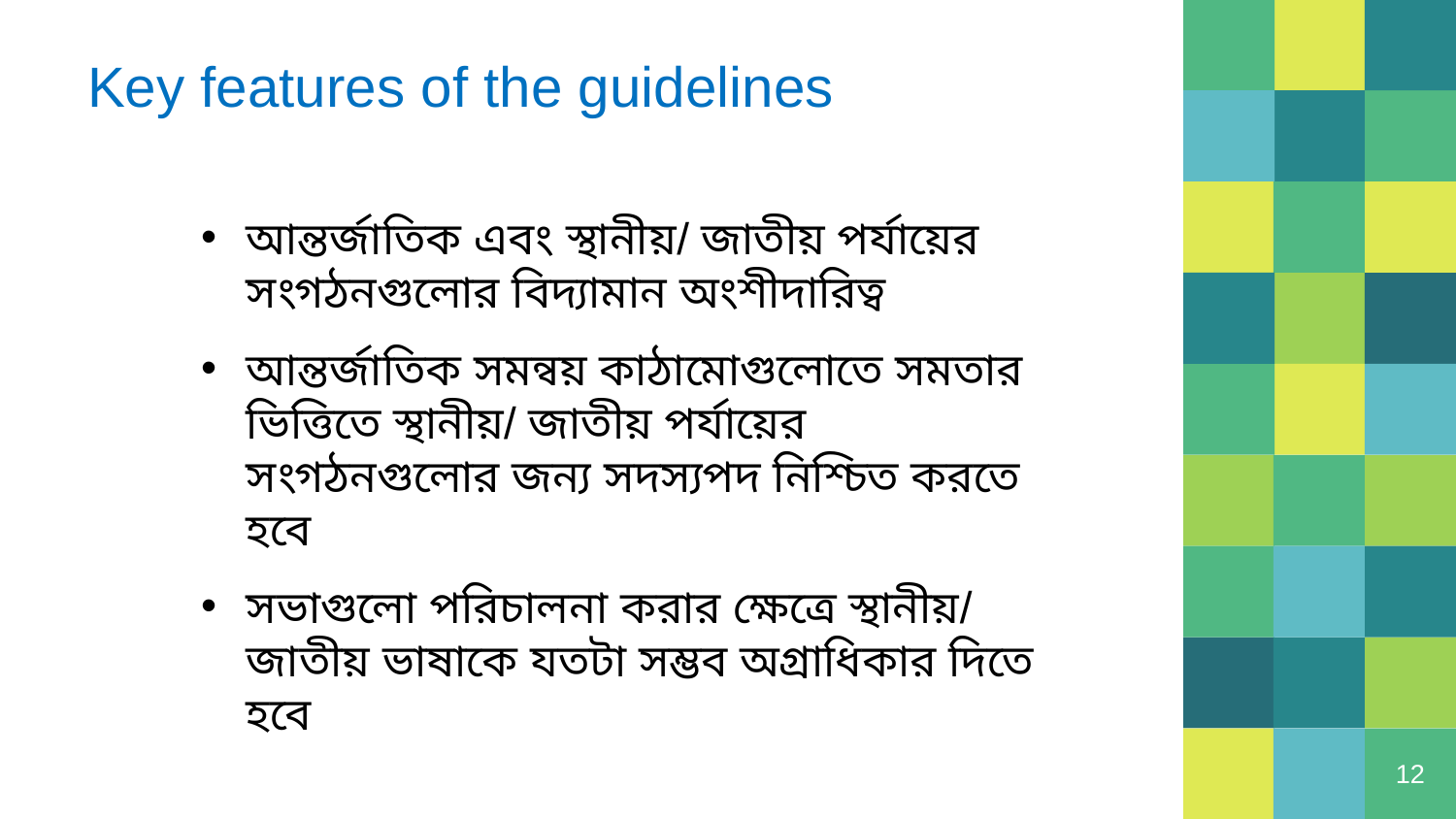

# Key features of the guidelines
আন্তর্জাতিক এবং স্থানীয়/ জাতীয় পর্যায়ের সংগঠনগুলোর বিদ্যামান অংশীদারিত্ব

আন্তর্জাতিক সমন্বয় কাঠামোগুলোতে সমতার ভিত্তিতে স্থানীয়/ জাতীয় পর্যায়ের সংগঠনগুলোর জন্য সদস্যপদ নিশ্চিত করতে হবে

সভাগুলো পরিচালনা করার ক্ষেত্রে স্থানীয়/ জাতীয় ভাষাকে যতটা সম্ভব অগ্রাধিকার দিতে হবে
12